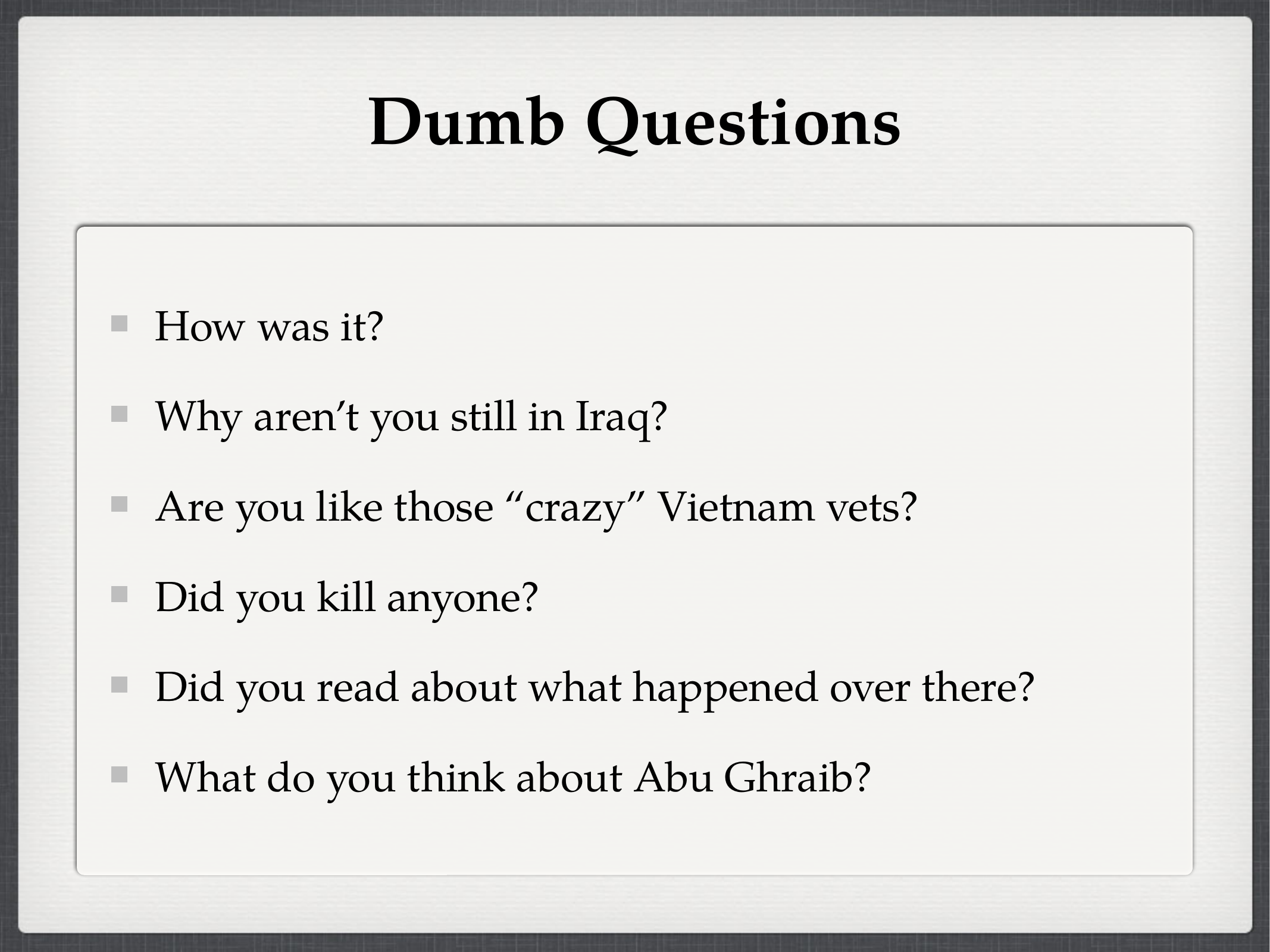

# Dumb Questions
How was it?
Why aren’t you still in Iraq?
Are you like those “crazy” Vietnam vets?
Did you kill anyone?
Did you read about what happened over there?
What do you think about Abu Ghraib?